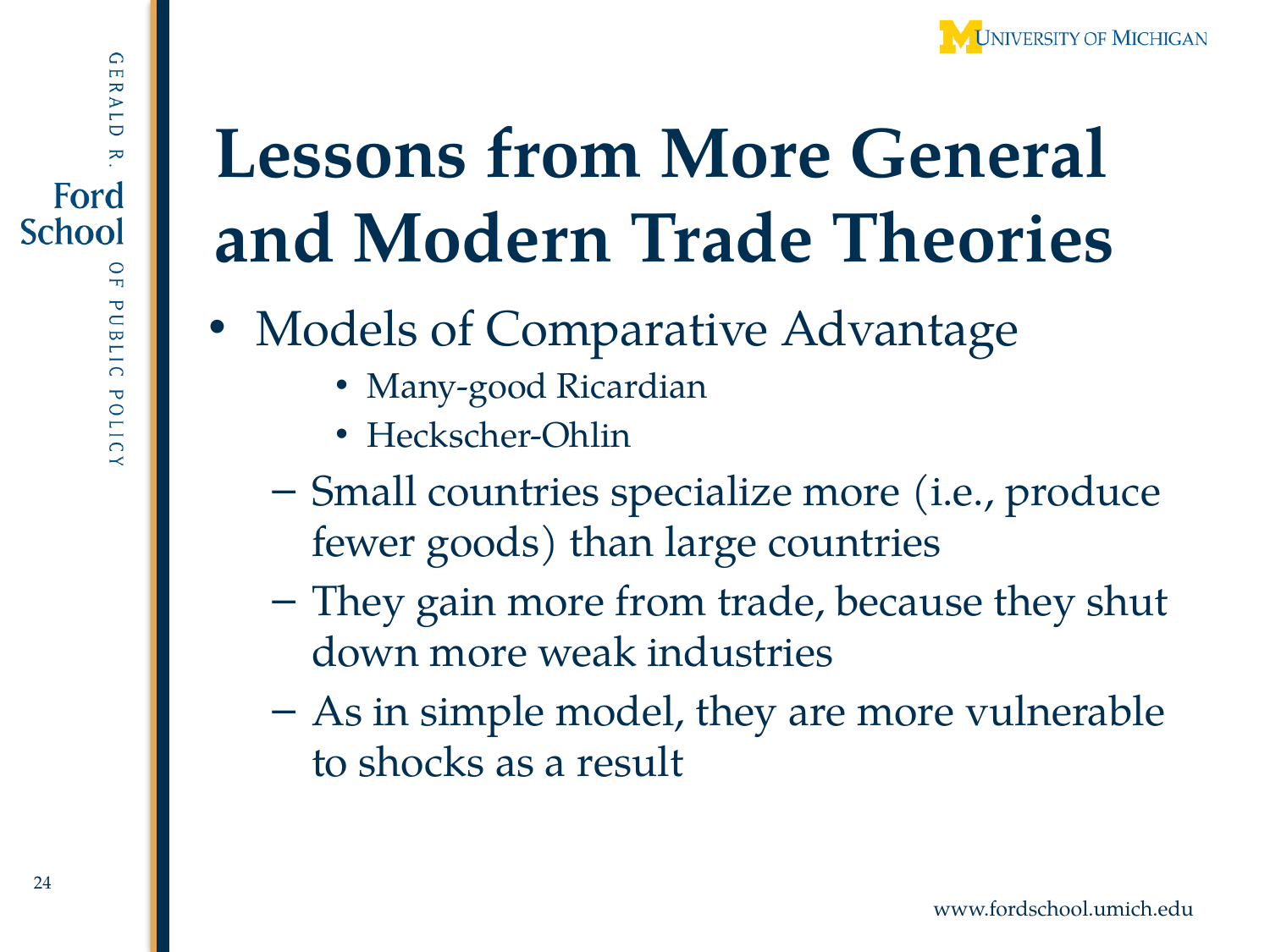

# Lessons from More General and Modern Trade Theories
Models of Comparative Advantage
Many-good Ricardian
Heckscher-Ohlin
Small countries specialize more (i.e., produce fewer goods) than large countries
They gain more from trade, because they shut down more weak industries
As in simple model, they are more vulnerable to shocks as a result
24